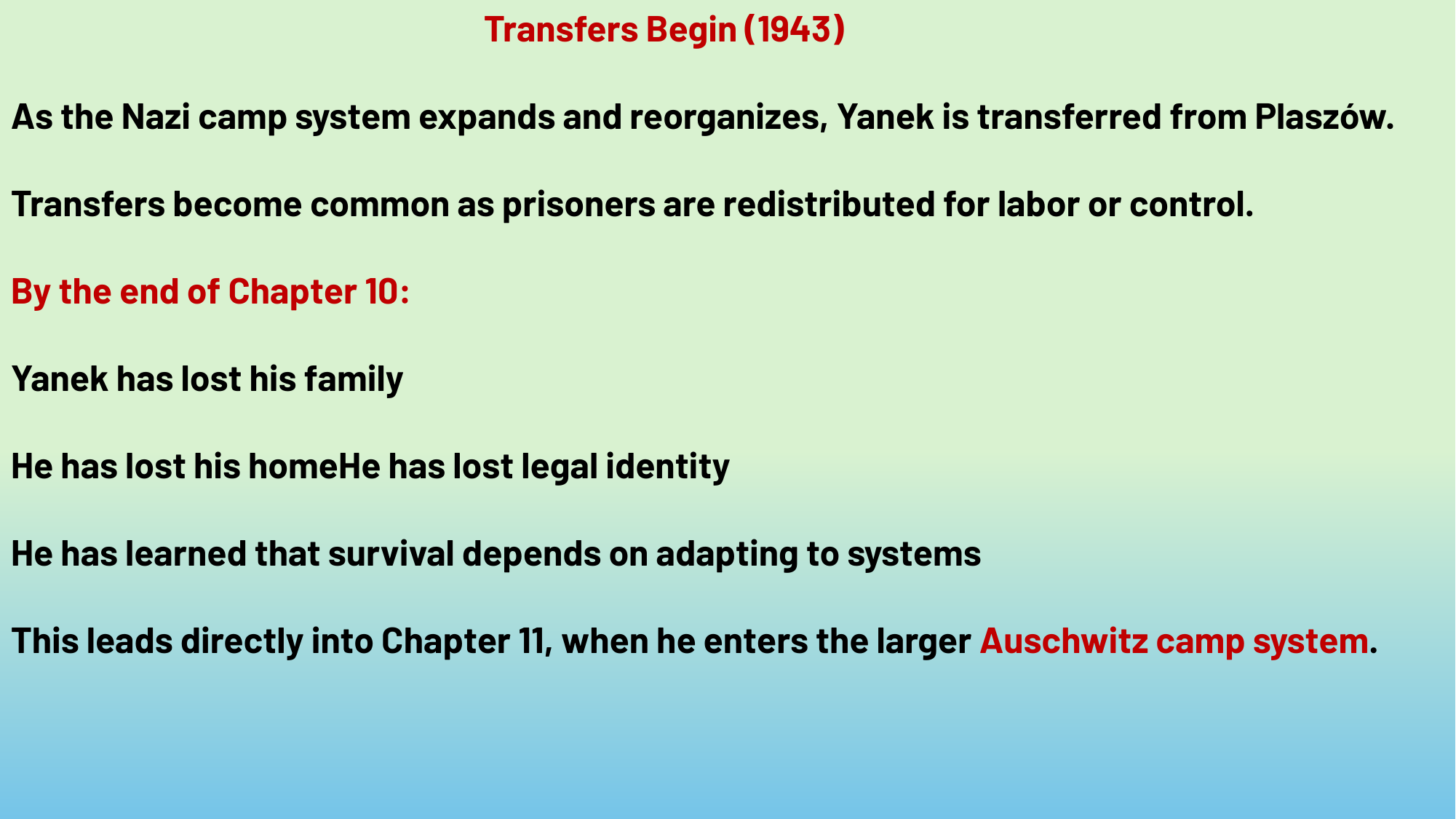

Transfers Begin (1943)

As the Nazi camp system expands and reorganizes, Yanek is transferred from Plaszów.

Transfers become common as prisoners are redistributed for labor or control.

By the end of Chapter 10:

Yanek has lost his family

He has lost his homeHe has lost legal identity

He has learned that survival depends on adapting to systems

This leads directly into Chapter 11, when he enters the larger Auschwitz camp system.